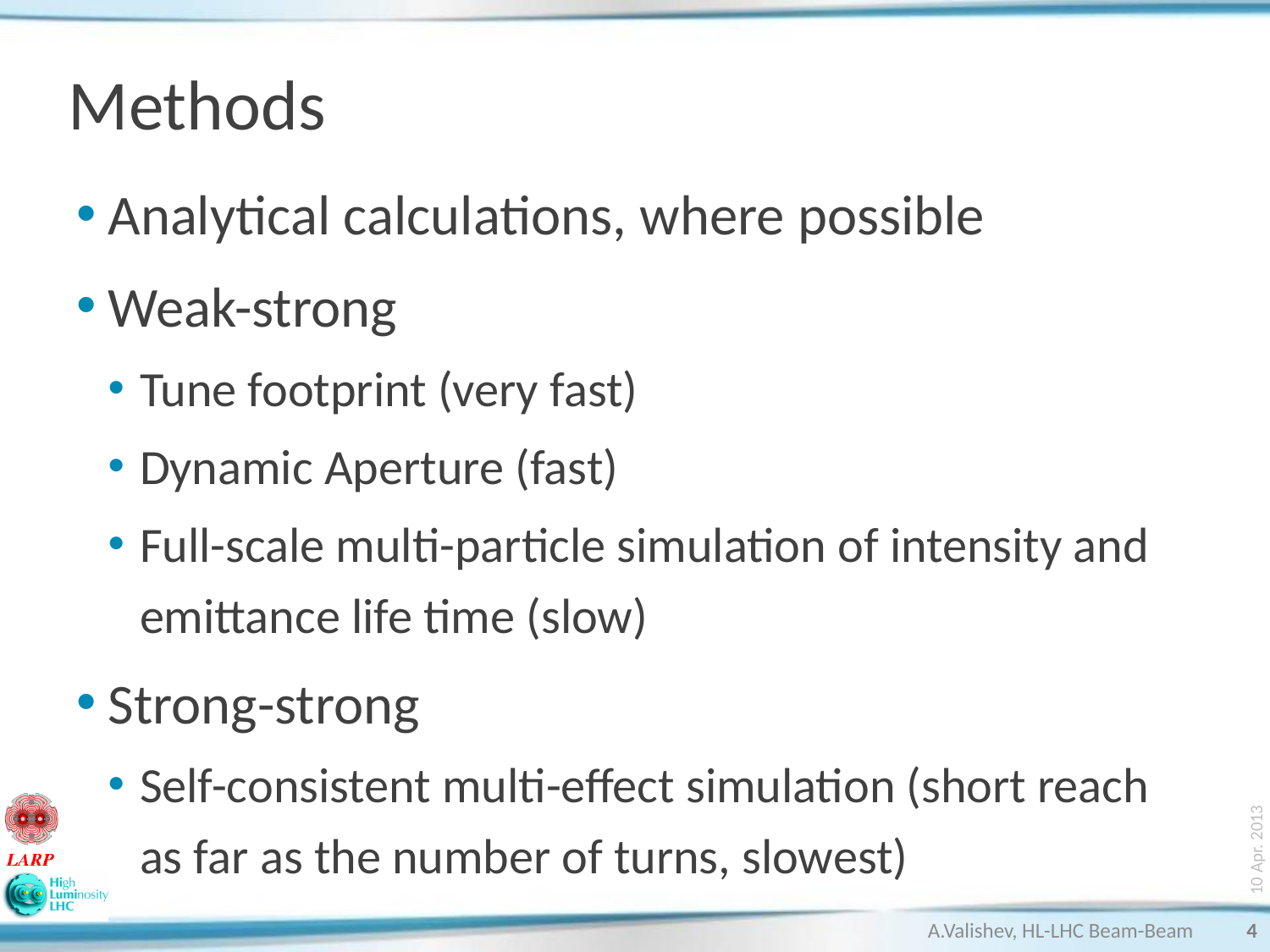

# Methods
Analytical calculations, where possible
Weak-strong
Tune footprint (very fast)
Dynamic Aperture (fast)
Full-scale multi-particle simulation of intensity and emittance life time (slow)
Strong-strong
Self-consistent multi-effect simulation (short reach as far as the number of turns, slowest)

10 Apr. 2013
A.Valishev, HL-LHC Beam-Beam
4